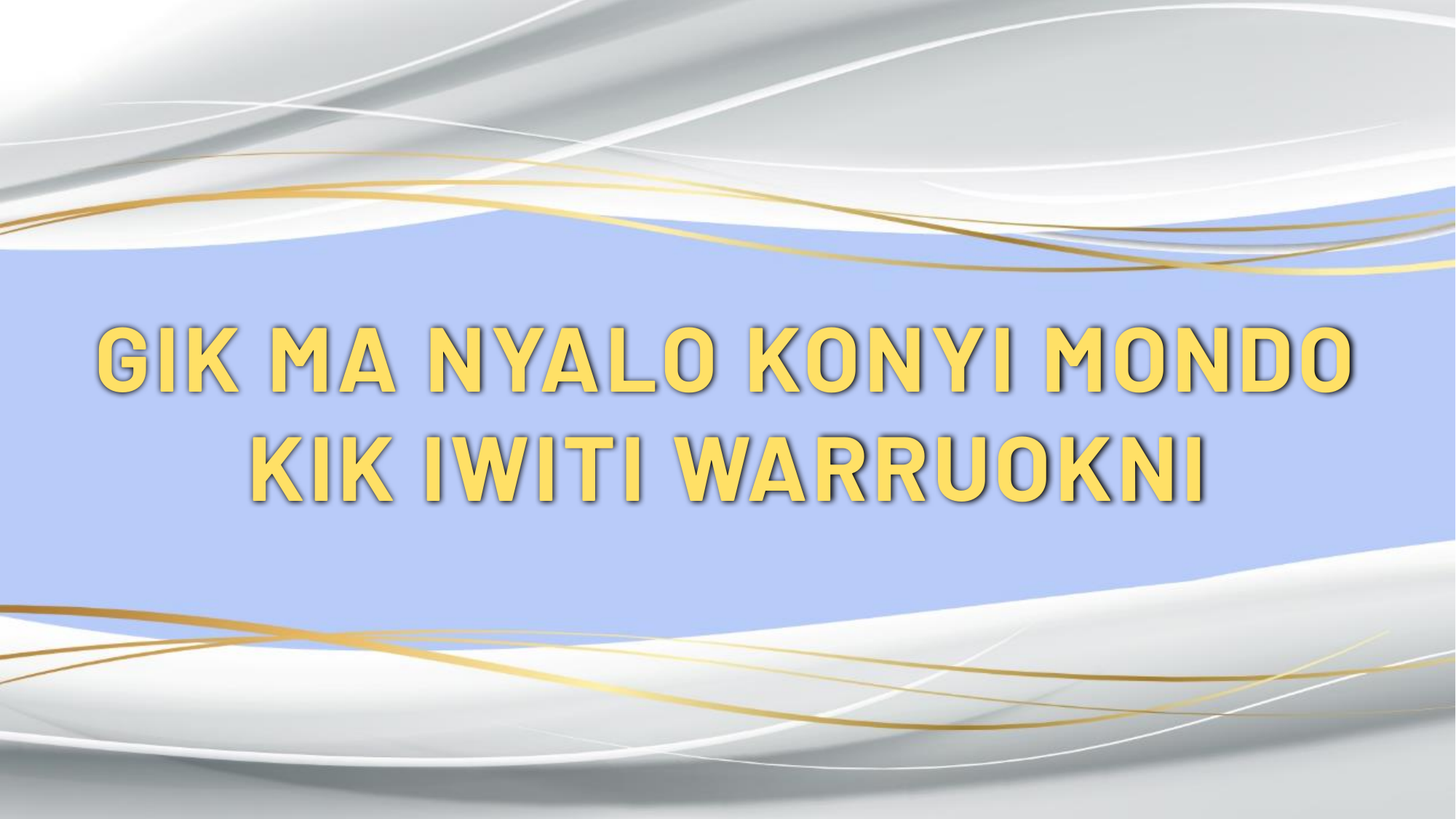

GIK MA NYALO KONYI MONDO KIK IWITI WARRUOKNI